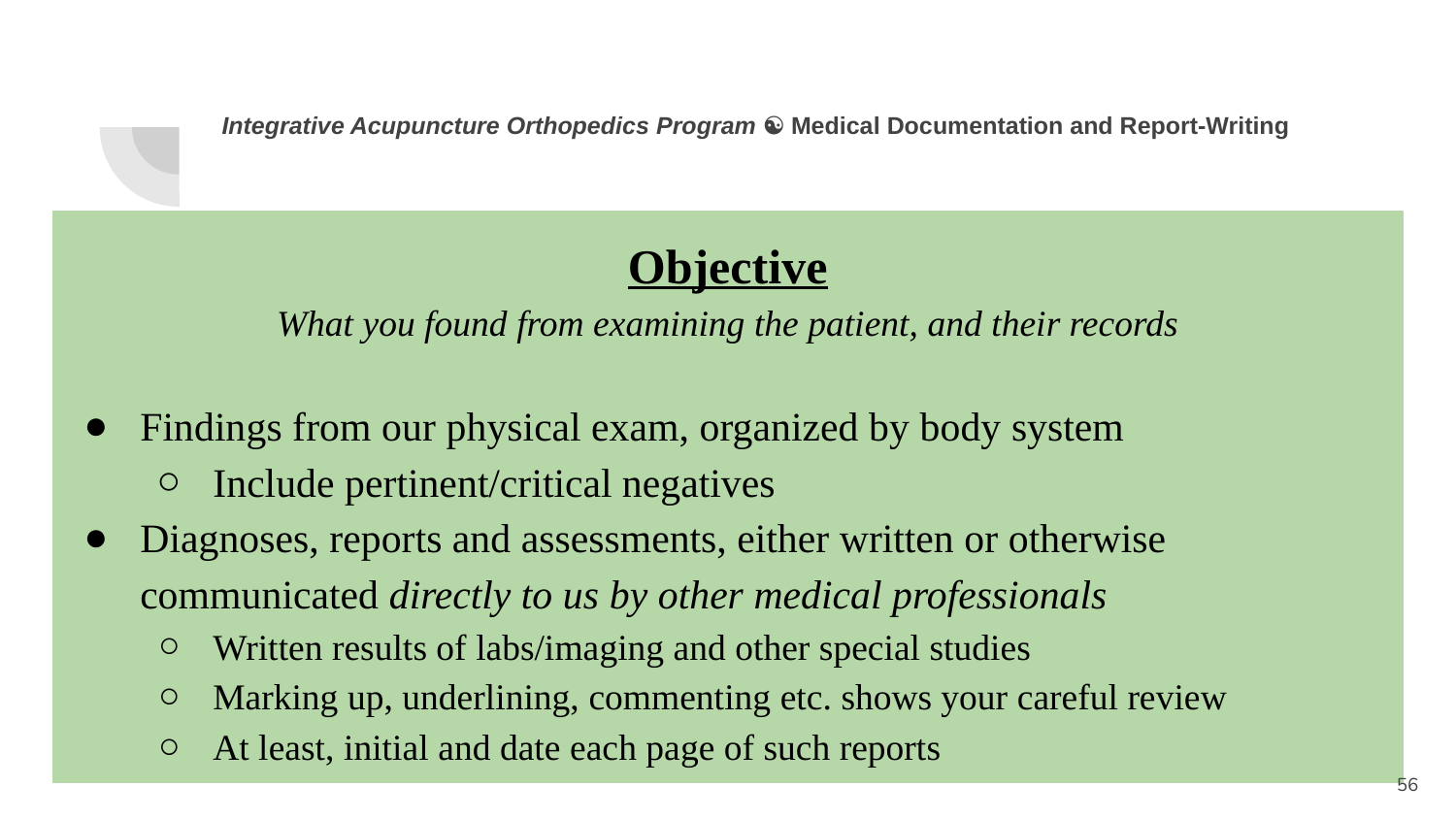

Integrative Acupuncture Orthopedics Program ☯ Medical Documentation and Report-Writing
Objective
What you found from examining the patient, and their records

Findings from our physical exam, organized by body system
Include pertinent/critical negatives
Diagnoses, reports and assessments, either written or otherwise communicated directly to us by other medical professionals
Written results of labs/imaging and other special studies
Marking up, underlining, commenting etc. shows your careful review
At least, initial and date each page of such reports
56